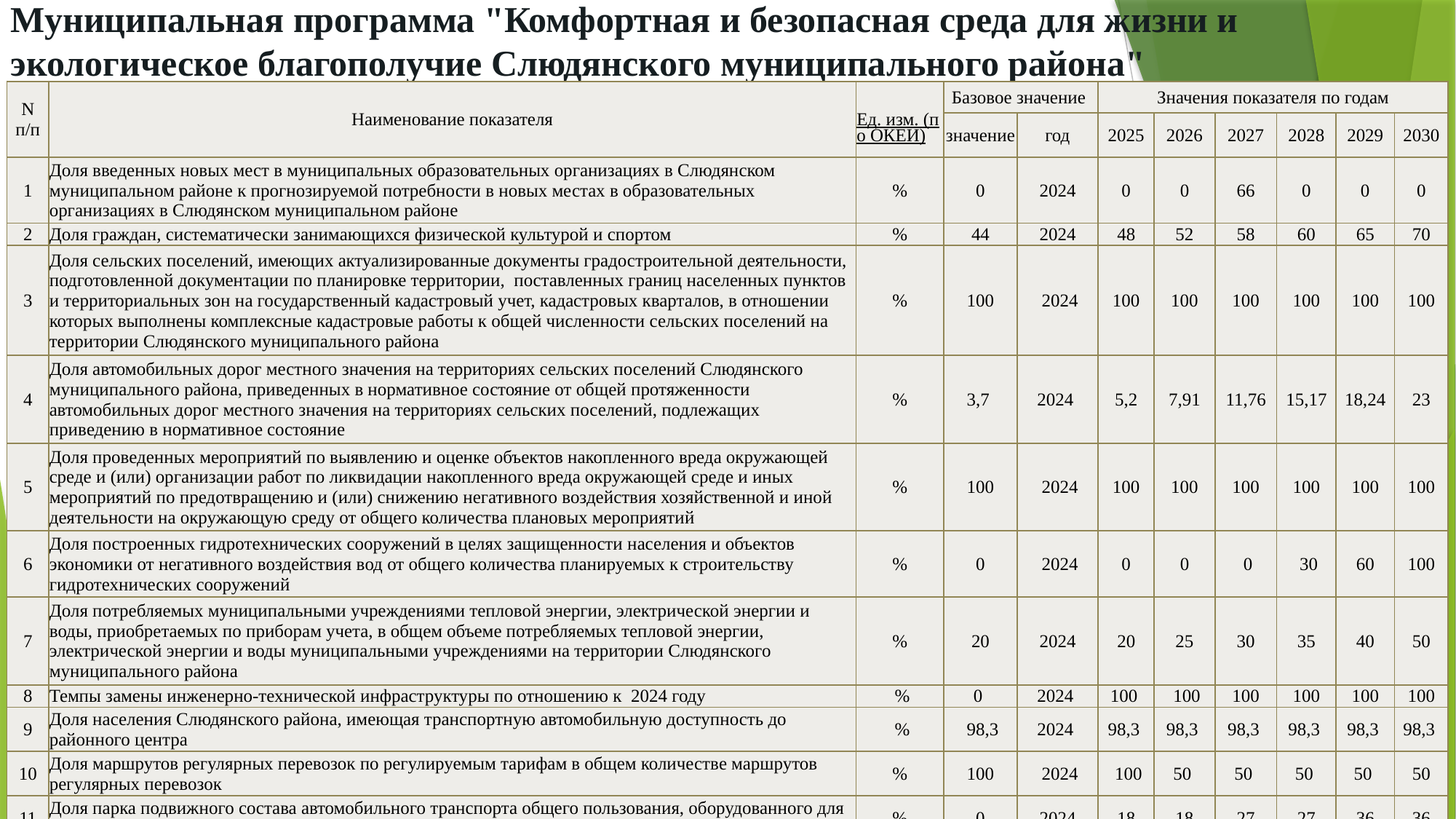

Муниципальная программа "Комфортная и безопасная среда для жизни и экологическое благополучие Слюдянского муниципального района"
| N п/п | Наименование показателя | Ед. изм. (по ОКЕИ) | Базовое значение |  | Значения показателя по годам |  |  |  |  |  |
| --- | --- | --- | --- | --- | --- | --- | --- | --- | --- | --- |
|  |  |  | значение | год | 2025 | 2026 | 2027 | 2028 | 2029 | 2030 |
| 1 | Доля введенных новых мест в муниципальных образовательных организациях в Слюдянском муниципальном районе к прогнозируемой потребности в новых местах в образовательных организациях в Слюдянском муниципальном районе | % | 0 | 2024 | 0 | 0 | 66 | 0 | 0 | 0 |
| 2 | Доля граждан, систематически занимающихся физической культурой и спортом | % | 44 | 2024 | 48 | 52 | 58 | 60 | 65 | 70 |
| 3 | Доля сельских поселений, имеющих актуализированные документы градостроительной деятельности, подготовленной документации по планировке территории, поставленных границ населенных пунктов и территориальных зон на государственный кадастровый учет, кадастровых кварталов, в отношении которых выполнены комплексные кадастровые работы к общей численности сельских поселений на территории Слюдянского муниципального района | % | 100 | 2024 | 100 | 100 | 100 | 100 | 100 | 100 |
| 4 | Доля автомобильных дорог местного значения на территориях сельских поселений Слюдянского муниципального района, приведенных в нормативное состояние от общей протяженности автомобильных дорог местного значения на территориях сельских поселений, подлежащих приведению в нормативное состояние | % | 3,7 | 2024 | 5,2 | 7,91 | 11,76 | 15,17 | 18,24 | 23 |
| 5 | Доля проведенных мероприятий по выявлению и оценке объектов накопленного вреда окружающей среде и (или) организации работ по ликвидации накопленного вреда окружающей среде и иных мероприятий по предотвращению и (или) снижению негативного воздействия хозяйственной и иной деятельности на окружающую среду от общего количества плановых мероприятий | % | 100 | 2024 | 100 | 100 | 100 | 100 | 100 | 100 |
| 6 | Доля построенных гидротехнических сооружений в целях защищенности населения и объектов экономики от негативного воздействия вод от общего количества планируемых к строительству гидротехнических сооружений | % | 0 | 2024 | 0 | 0 | 0 | 30 | 60 | 100 |
| 7 | Доля потребляемых муниципальными учреждениями тепловой энергии, электрической энергии и воды, приобретаемых по приборам учета, в общем объеме потребляемых тепловой энергии, электрической энергии и воды муниципальными учреждениями на территории Слюдянского муниципального района | % | 20 | 2024 | 20 | 25 | 30 | 35 | 40 | 50 |
| 8 | Темпы замены инженерно-технической инфраструктуры по отношению к 2024 году | % | 0 | 2024 | 100 | 100 | 100 | 100 | 100 | 100 |
| 9 | Доля населения Слюдянского района, имеющая транспортную автомобильную доступность до районного центра | % | 98,3 | 2024 | 98,3 | 98,3 | 98,3 | 98,3 | 98,3 | 98,3 |
| 10 | Доля маршрутов регулярных перевозок по регулируемым тарифам в общем количестве маршрутов регулярных перевозок | % | 100 | 2024 | 100 | 50 | 50 | 50 | 50 | 50 |
| 11 | Доля парка подвижного состава автомобильного транспорта общего пользования, оборудованного для перевозки маломобильных граждан | % | 0 | 2024 | 18 | 18 | 27 | 27 | 36 | 36 |